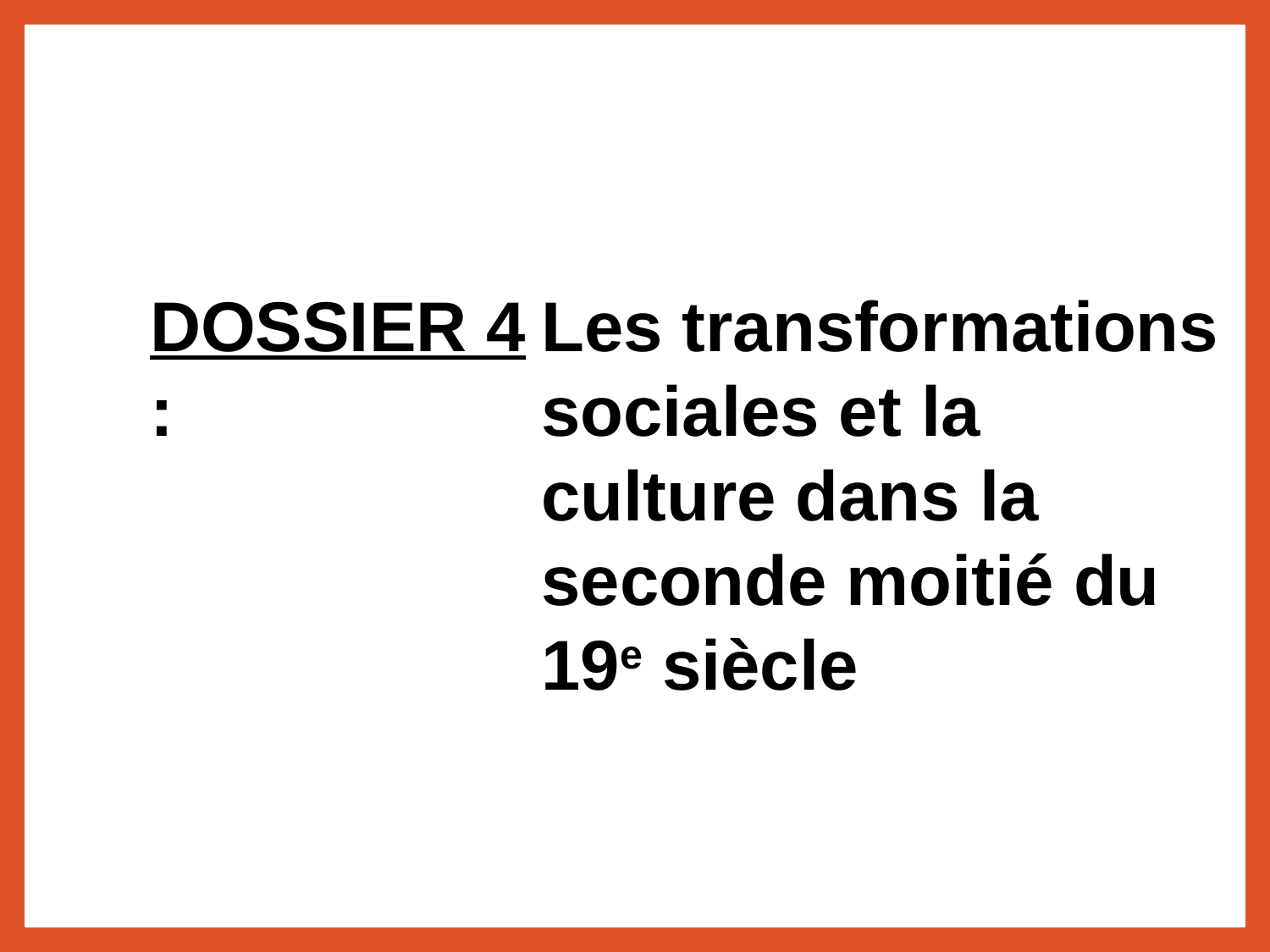

DOSSIER 4 :
Les transformations sociales et la culture dans la seconde moitié du 19e siècle